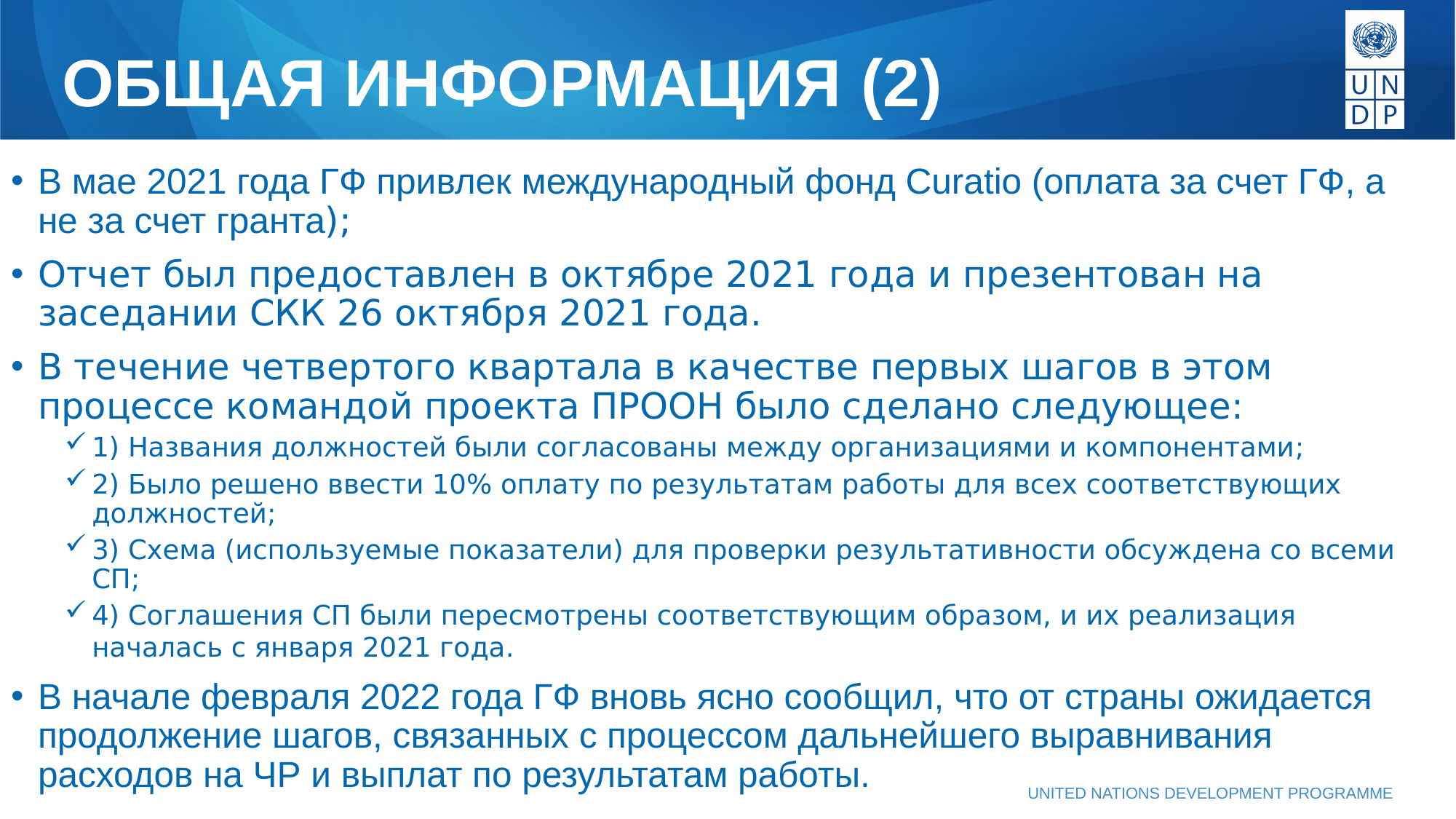

# ОБЩАЯ ИНФОРМАЦИЯ (2)
В мае 2021 года ГФ привлек международный фонд Curatio (оплата за счет ГФ, а не за счет гранта);
Отчет был предоставлен в октябре 2021 года и презентован на заседании СКК 26 октября 2021 года.
В течение четвертого квартала в качестве первых шагов в этом процессе командой проекта ПРООН было сделано следующее:
1) Названия должностей были согласованы между организациями и компонентами;
2) Было решено ввести 10% оплату по результатам работы для всех соответствующих должностей;
3) Схема (используемые показатели) для проверки результативности обсуждена со всеми СП;
4) Соглашения СП были пересмотрены соответствующим образом, и их реализация началась с января 2021 года.
В начале февраля 2022 года ГФ вновь ясно сообщил, что от страны ожидается продолжение шагов, связанных с процессом дальнейшего выравнивания расходов на ЧР и выплат по результатам работы.